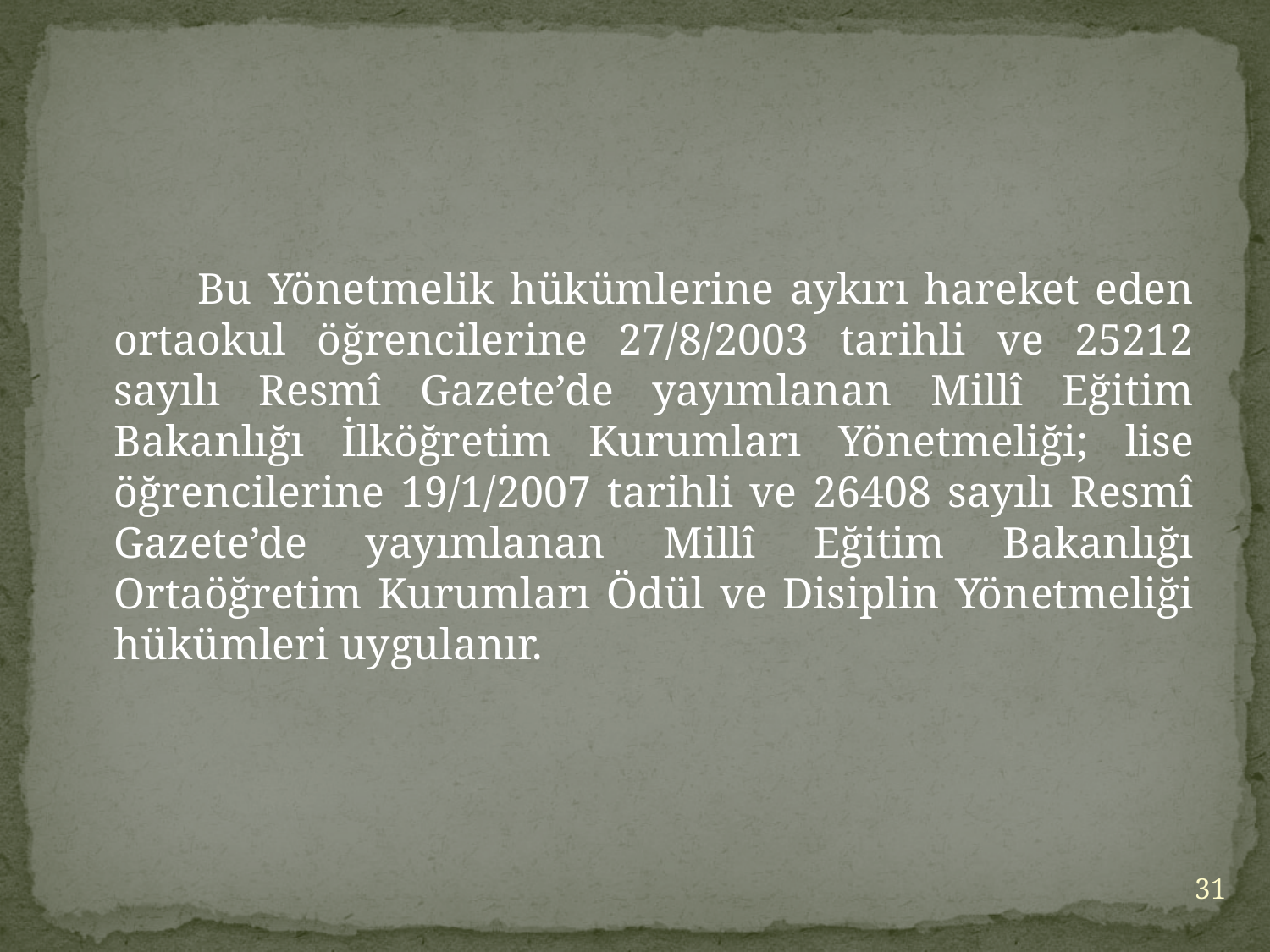

Bu Yönetmelik hükümlerine aykırı hareket eden ortaokul öğrencilerine 27/8/2003 tarihli ve 25212 sayılı Resmî Gazete’de yayımlanan Millî Eğitim Bakanlığı İlköğretim Kurumları Yönetmeliği; lise öğrencilerine 19/1/2007 tarihli ve 26408 sayılı Resmî Gazete’de yayımlanan Millî Eğitim Bakanlığı Ortaöğretim Kurumları Ödül ve Disiplin Yönetmeliği hükümleri uygulanır.

31